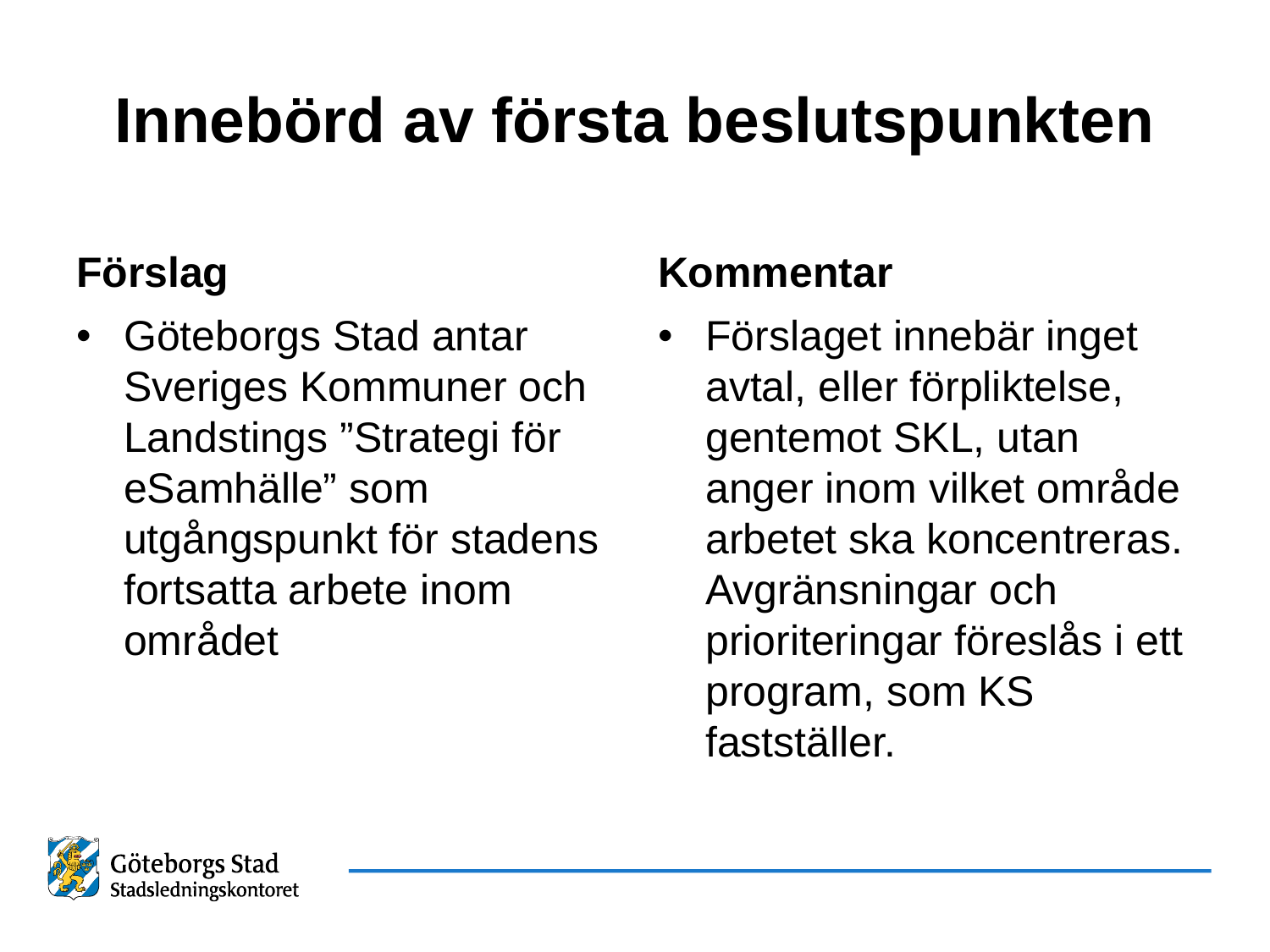

# Innebörd av första beslutspunkten
Förslag
Kommentar
Göteborgs Stad antar Sveriges Kommuner och Landstings ”Strategi för eSamhälle” som utgångspunkt för stadens fortsatta arbete inom området
Förslaget innebär inget avtal, eller förpliktelse, gentemot SKL, utan anger inom vilket område arbetet ska koncentreras. Avgränsningar och prioriteringar föreslås i ett program, som KS fastställer.